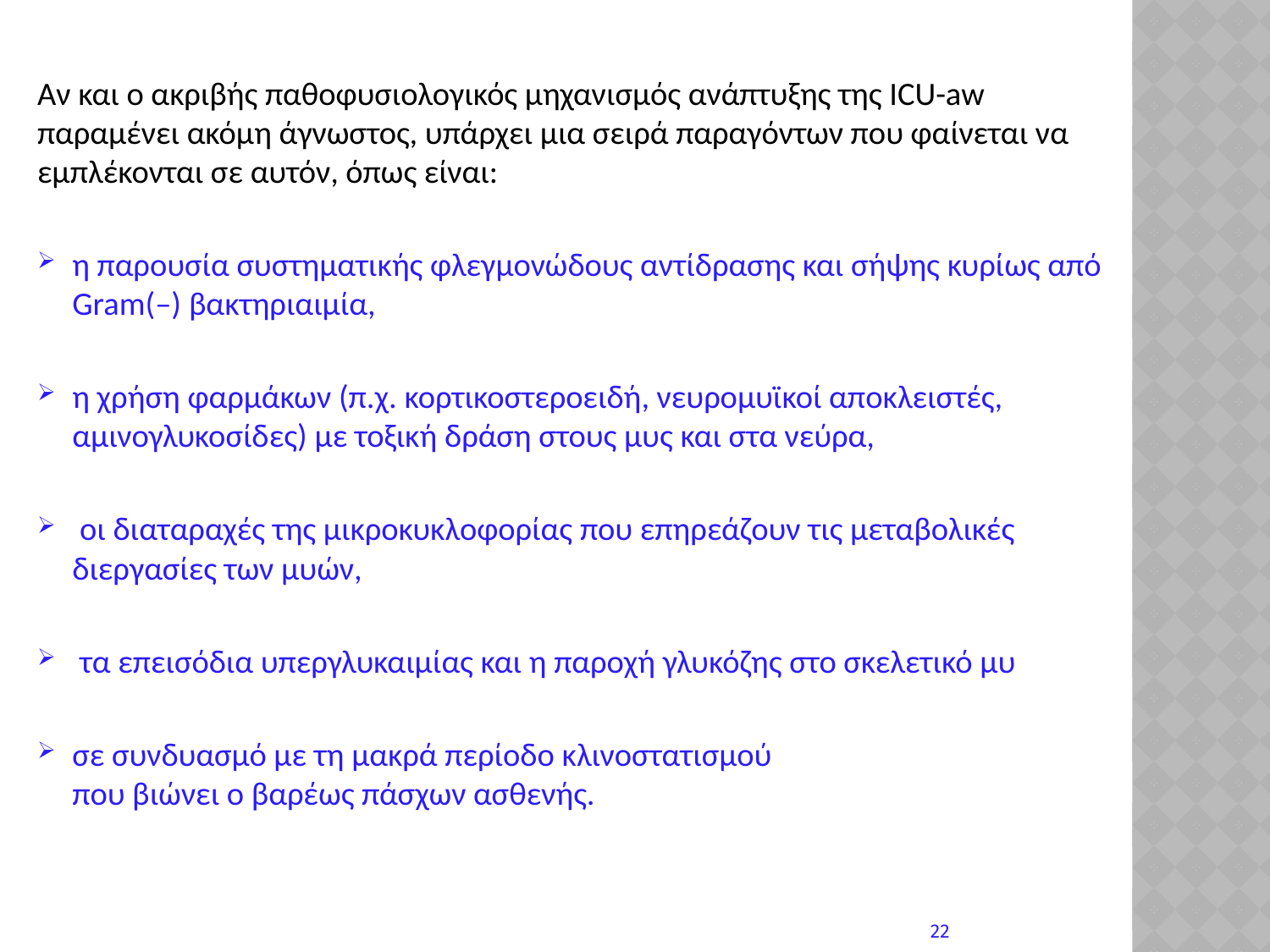

Αν και ο ακριβής παθοφυσιολογικός μηχανισμός ανάπτυξης της ICU-aw παραμένει ακόμη άγνωστος, υπάρχει μια σειρά παραγόντων που φαίνεται να εμπλέκονται σε αυτόν, όπως είναι:

η παρουσία συστηματικής φλεγμονώδους αντίδρασης και σήψης κυρίως από Gram(–) βακτηριαιμία,

η χρήση φαρμάκων (π.χ. κορτικοστεροειδή, νευρομυϊκοί αποκλειστές, αμινογλυκοσίδες) με τοξική δράση στους μυς και στα νεύρα,

 οι διαταραχές της μικροκυκλοφορίας που επηρεάζουν τις μεταβολικές διεργασίες των μυών,

 τα επεισόδια υπεργλυκαιμίας και η παροχή γλυκόζης στο σκελετικό μυ

σε συνδυασμό με τη μακρά περίοδο κλινοστατισμού
που βιώνει ο βαρέως πάσχων ασθενής.
22